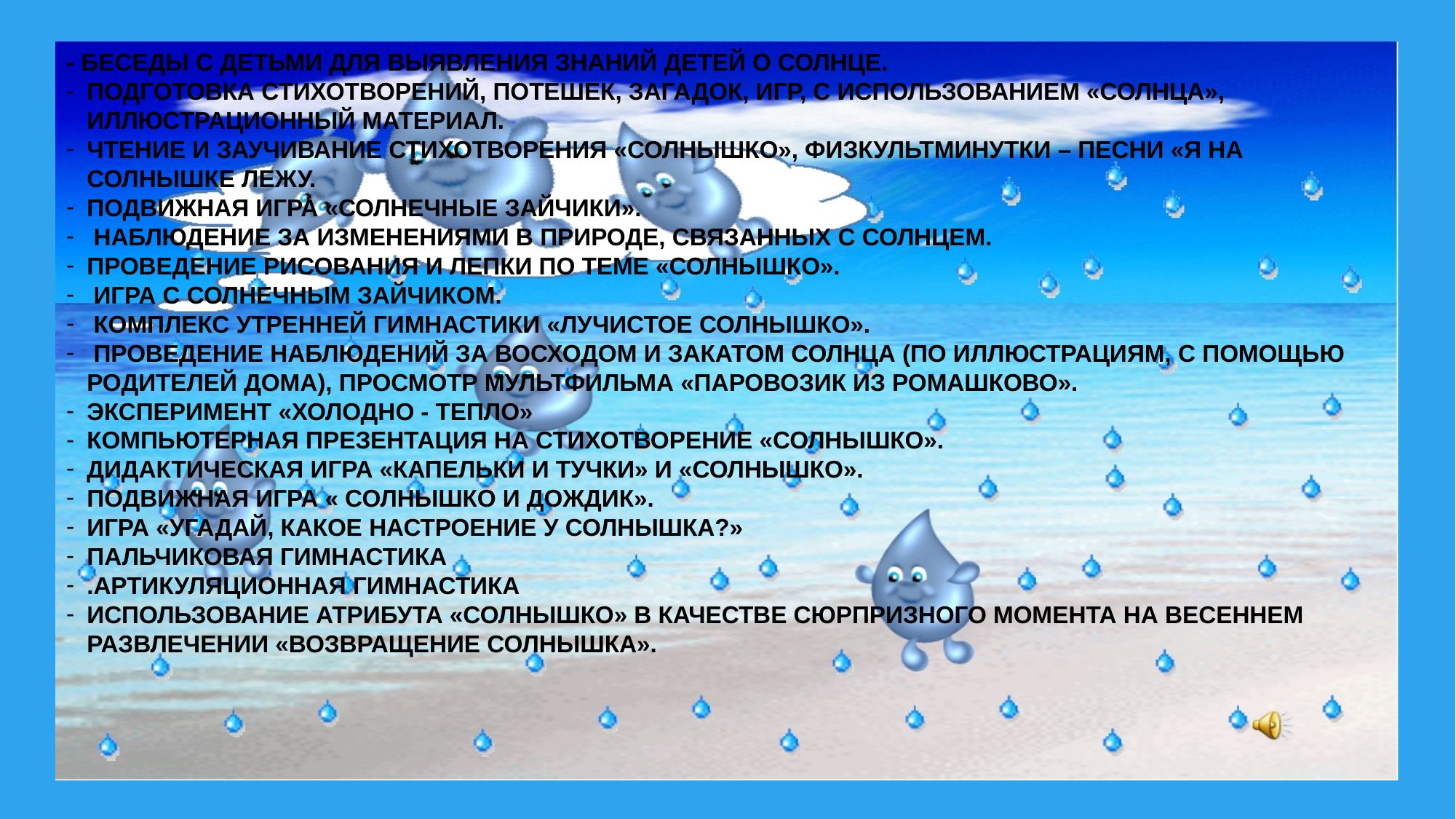

- Беседы с детьми для выявления знаний детей о солнце.
Подготовка стихотворений, потешек, загадок, игр, с использованием «солнца», иллюстрационный материал.
Чтение и заучивание стихотворения «Солнышко», физкультминутки – песни «Я на солнышке лежу.
Подвижная игра «Солнечные зайчики».
 Наблюдение за изменениями в природе, связанных с солнцем.
Проведение рисования и лепки по теме «Солнышко».
 Игра с солнечным зайчиком.
 Комплекс утренней гимнастики «Лучистое солнышко».
 Проведение наблюдений за восходом и закатом солнца (по иллюстрациям, с помощью родителей дома), просмотр мультфильма «Паровозик из Ромашково».
Эксперимент «Холодно - тепло»
Компьютерная презентация на стихотворение «Солнышко».
Дидактическая игра «Капельки и тучки» и «Солнышко».
Подвижная игра « Солнышко и дождик».
Игра «Угадай, какое настроение у Солнышка?»
Пальчиковая гимнастика
.Артикуляционная гимнастика
Использование атрибута «Солнышко» в качестве сюрпризного момента на Весеннем развлечении «Возвращение солнышка».

#